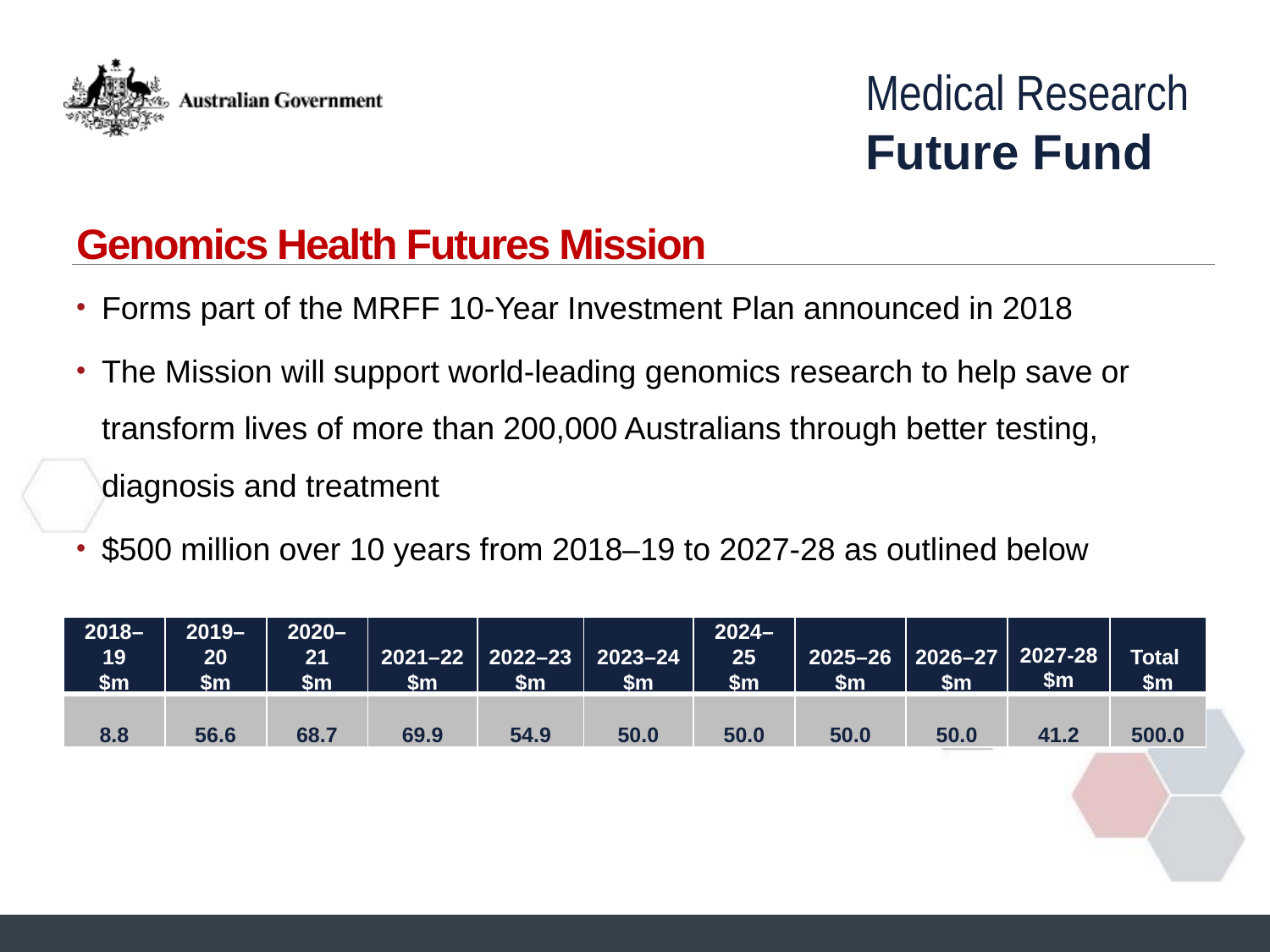

# Genomics Health Futures Mission
Forms part of the MRFF 10-Year Investment Plan announced in 2018
The Mission will support world-leading genomics research to help save or transform lives of more than 200,000 Australians through better testing, diagnosis and treatment
$500 million over 10 years from 2018–19 to 2027-28 as outlined below

| 2018–19 $m | 2019–20 $m | 2020–21 $m | 2021–22 $m | 2022–23 $m | 2023–24 $m | 2024–25 $m | 2025–26 $m | 2026–27 $m | 2027-28 $m | Total $m |
| --- | --- | --- | --- | --- | --- | --- | --- | --- | --- | --- |
| 8.8 | 56.6 | 68.7 | 69.9 | 54.9 | 50.0 | 50.0 | 50.0 | 50.0 | 41.2 | 500.0 |